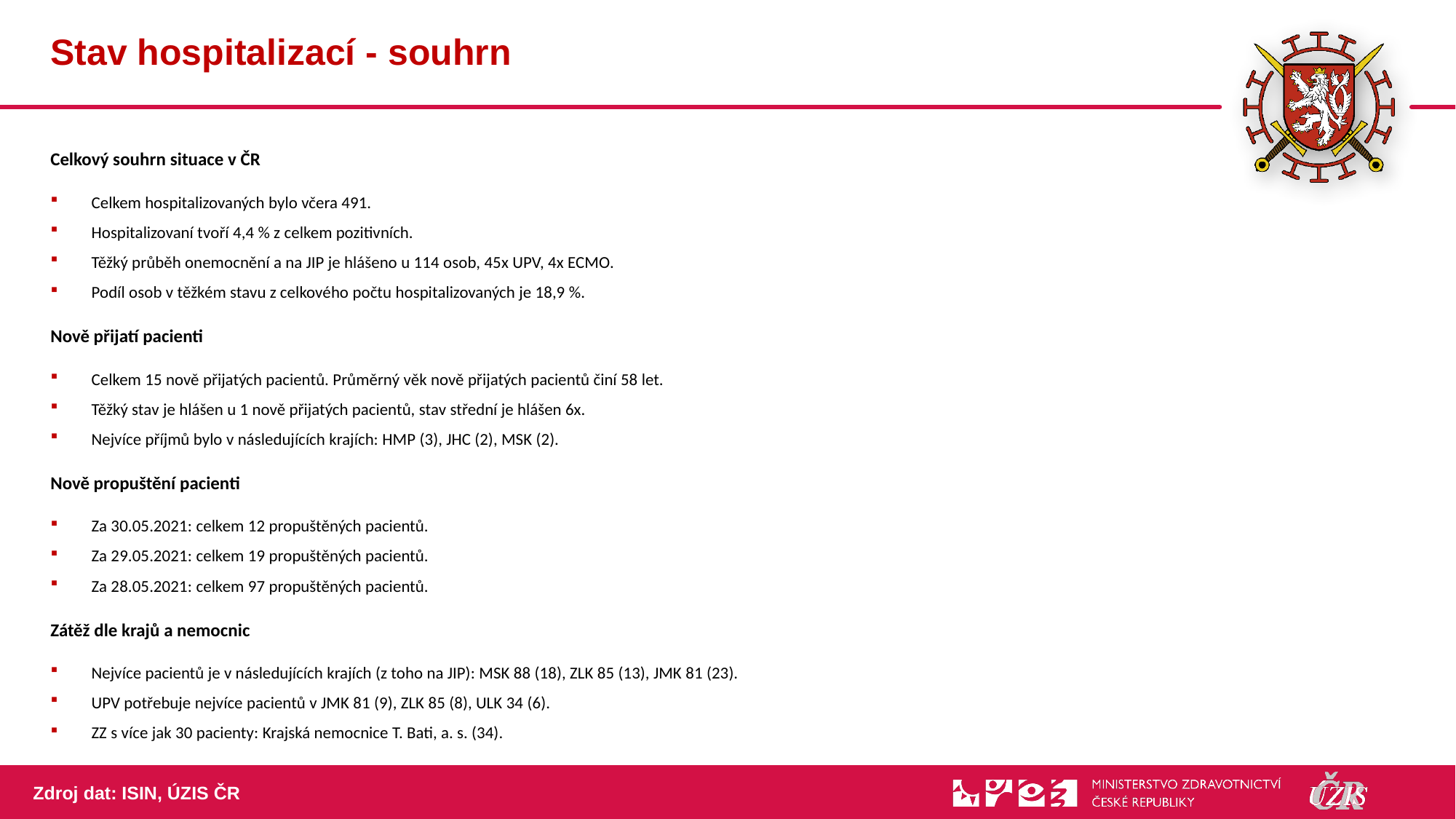

# Stav hospitalizací - souhrn
Celkový souhrn situace v ČR
Celkem hospitalizovaných bylo včera 491.
Hospitalizovaní tvoří 4,4 % z celkem pozitivních.
Těžký průběh onemocnění a na JIP je hlášeno u 114 osob, 45x UPV, 4x ECMO.
Podíl osob v těžkém stavu z celkového počtu hospitalizovaných je 18,9 %.
Nově přijatí pacienti
Celkem 15 nově přijatých pacientů. Průměrný věk nově přijatých pacientů činí 58 let.
Těžký stav je hlášen u 1 nově přijatých pacientů, stav střední je hlášen 6x.
Nejvíce příjmů bylo v následujících krajích: HMP (3), JHC (2), MSK (2).
Nově propuštění pacienti
Za 30.05.2021: celkem 12 propuštěných pacientů.
Za 29.05.2021: celkem 19 propuštěných pacientů.
Za 28.05.2021: celkem 97 propuštěných pacientů.
Zátěž dle krajů a nemocnic
Nejvíce pacientů je v následujících krajích (z toho na JIP): MSK 88 (18), ZLK 85 (13), JMK 81 (23).
UPV potřebuje nejvíce pacientů v JMK 81 (9), ZLK 85 (8), ULK 34 (6).
ZZ s více jak 30 pacienty: Krajská nemocnice T. Bati, a. s. (34).
Zdroj dat: ISIN, ÚZIS ČR